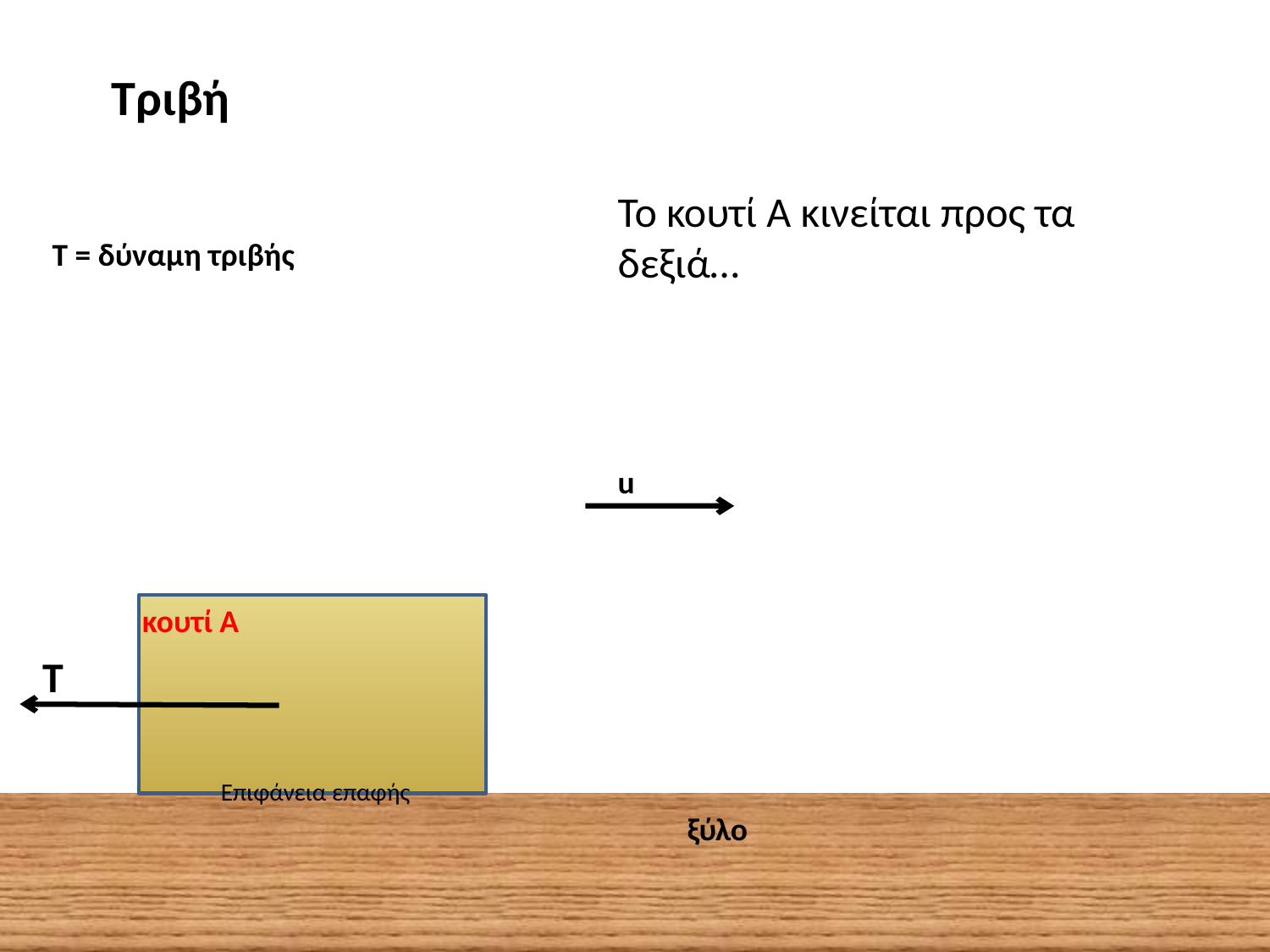

Τριβή
Το κουτί Α κινείται προς τα δεξιά…
T = δύναμη τριβής
u
κουτί Α

T
Επιφάνεια επαφής

ξύλο